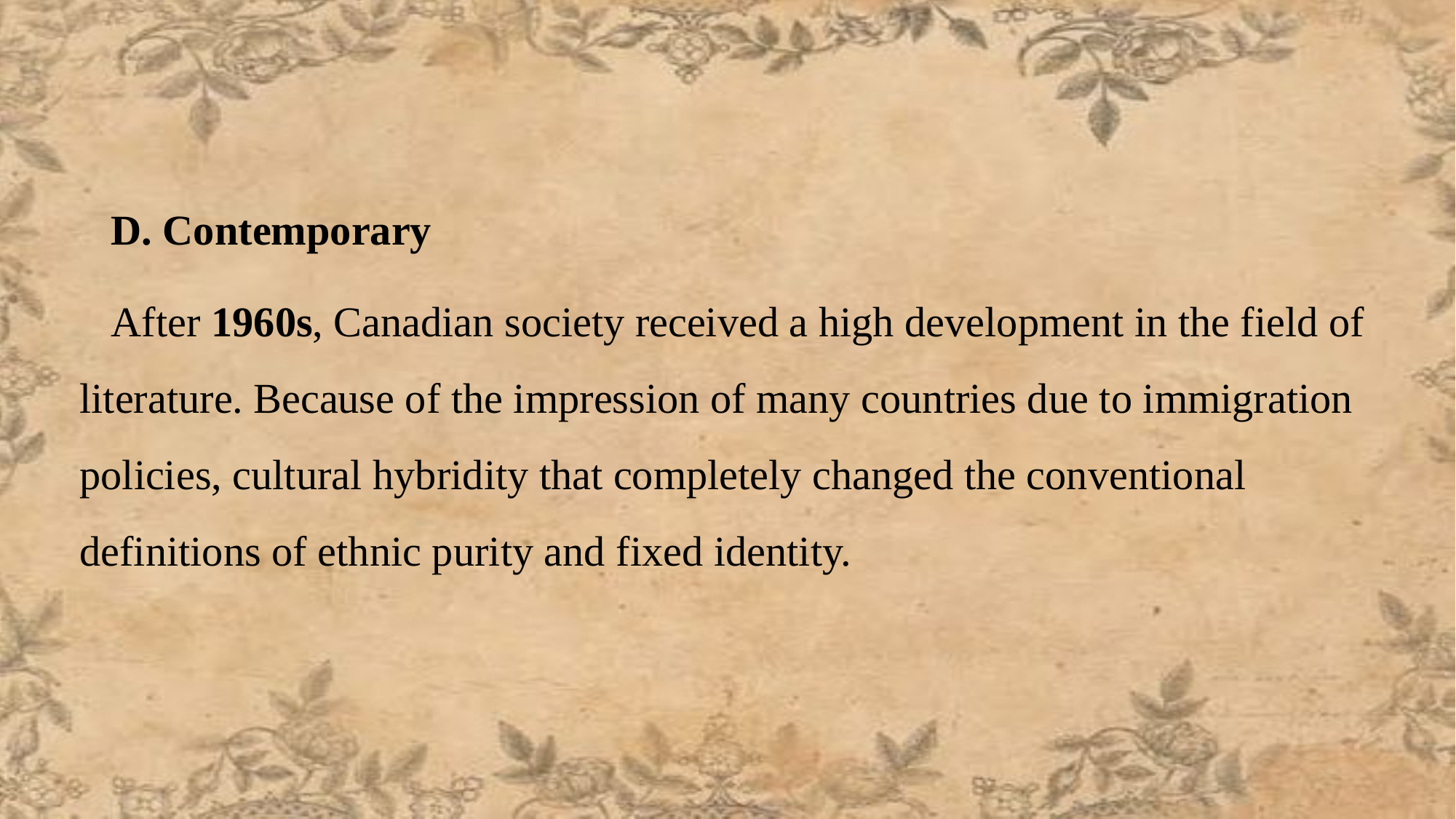

D. Contemporary
   After 1960s, Canadian society received a high development in the field of literature. Because of the impression of many countries due to immigration policies, cultural hybridity that completely changed the conventional definitions of ethnic purity and fixed identity.